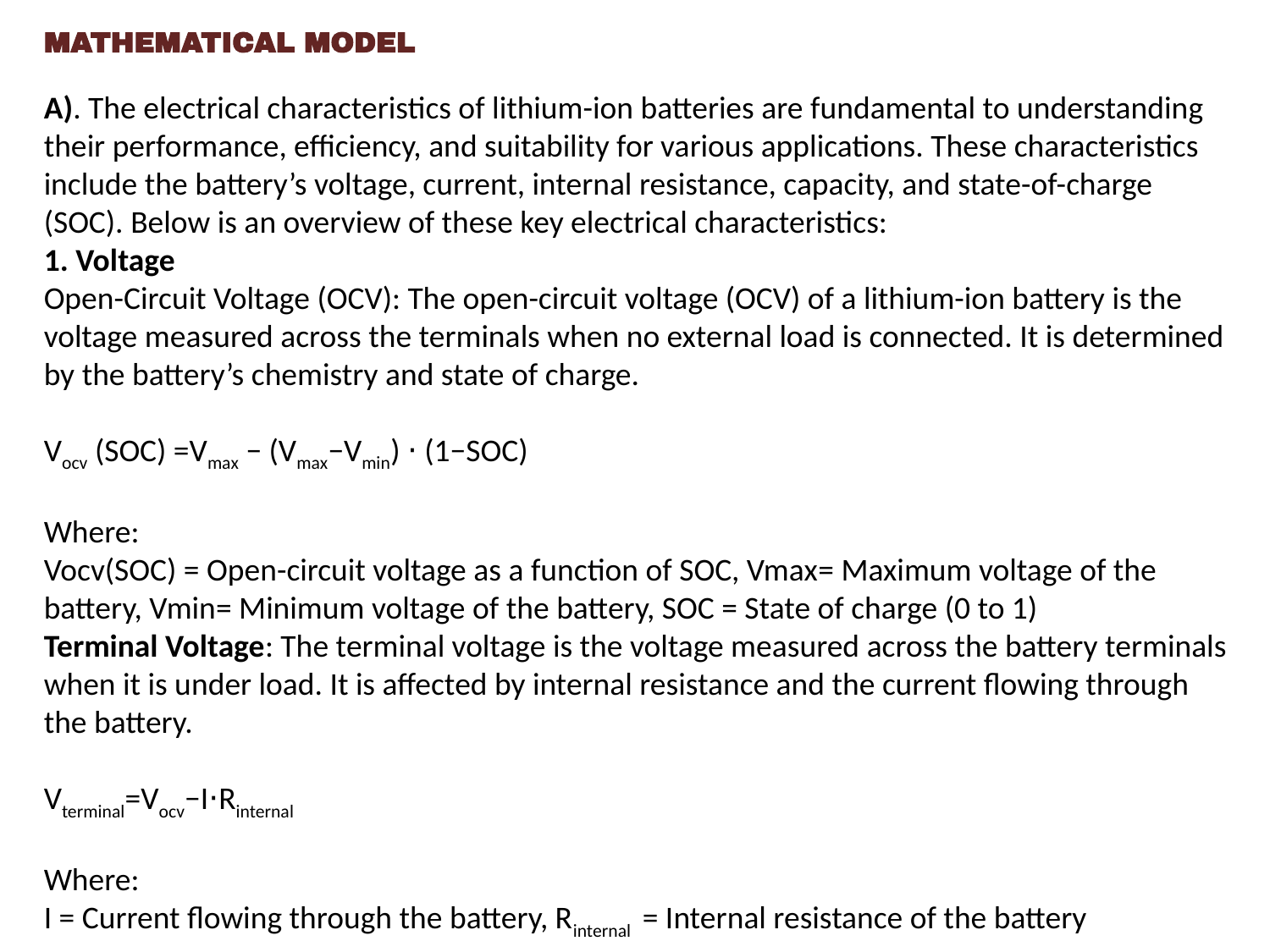

MATHEMATICAL MODEL

A). The electrical characteristics of lithium-ion batteries are fundamental to understanding their performance, efficiency, and suitability for various applications. These characteristics include the battery’s voltage, current, internal resistance, capacity, and state-of-charge (SOC). Below is an overview of these key electrical characteristics:
1. Voltage
Open-Circuit Voltage (OCV): The open-circuit voltage (OCV) of a lithium-ion battery is the voltage measured across the terminals when no external load is connected. It is determined by the battery’s chemistry and state of charge.

Vocv (SOC) =Vmax − (Vmax−Vmin) ⋅ (1−SOC)

Where:
Vocv​(SOC) = Open-circuit voltage as a function of SOC, Vmax​= Maximum voltage of the battery, Vmin​= Minimum voltage of the battery, SOC = State of charge (0 to 1)
Terminal Voltage: The terminal voltage is the voltage measured across the battery terminals when it is under load. It is affected by internal resistance and the current flowing through the battery.

Vterminal​=Vocv​−I⋅Rinternal​

Where:
I = Current flowing through the battery, Rinternal ​ = Internal resistance of the battery